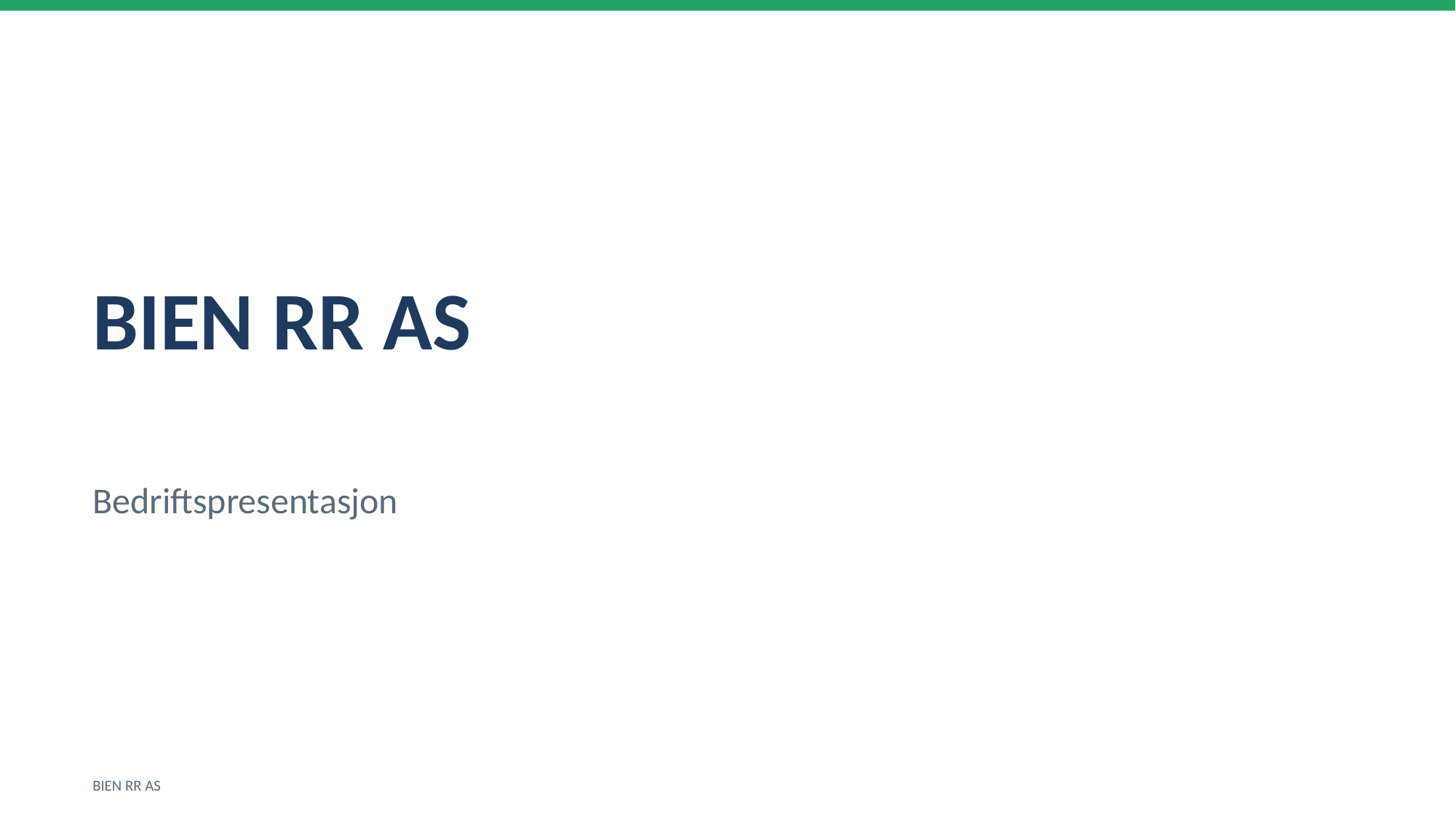

BIEN RR AS
Bedriftspresentasjon
BIEN RR AS